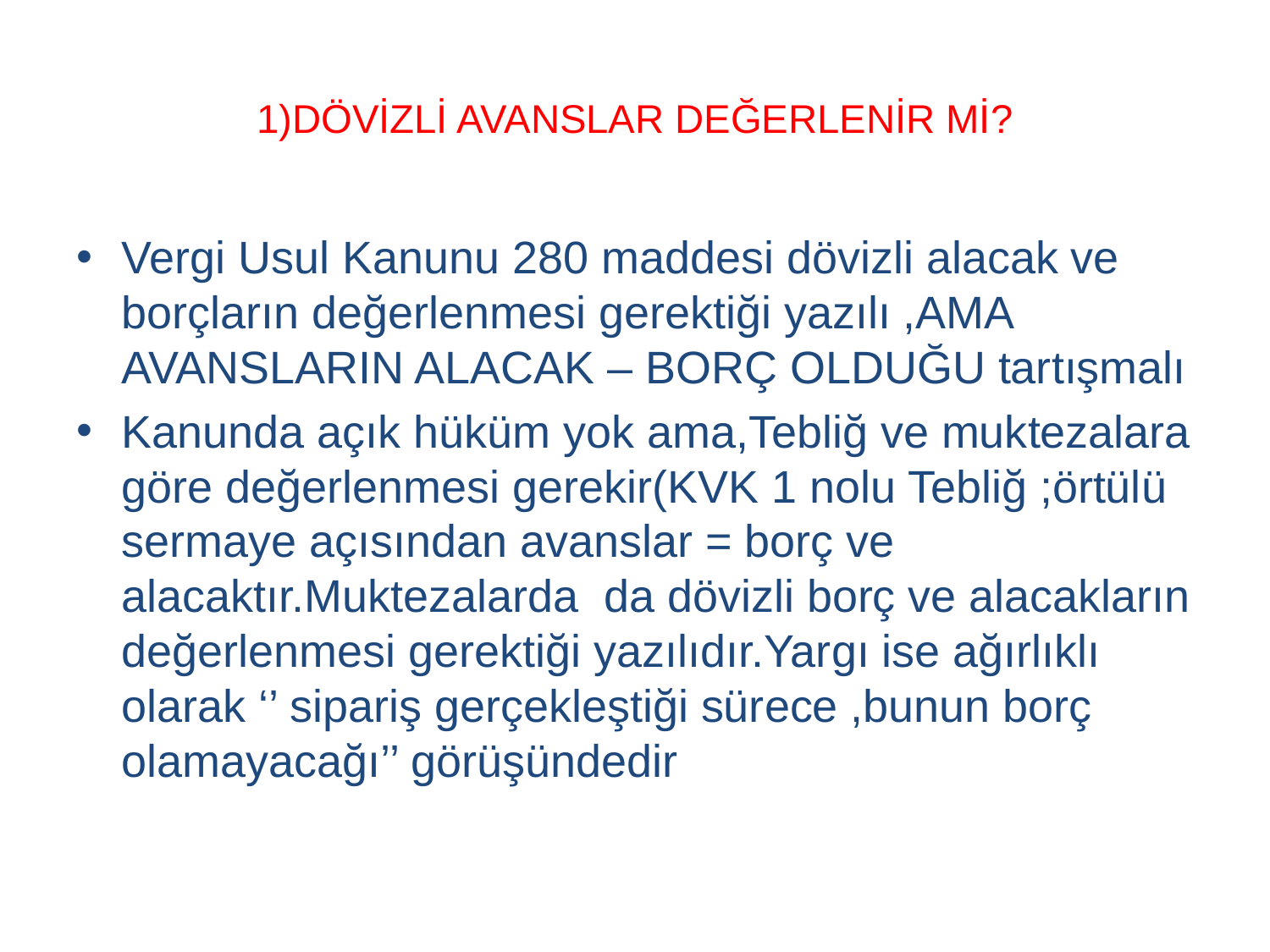

# 1)DÖVİZLİ AVANSLAR DEĞERLENİR Mİ?
Vergi Usul Kanunu 280 maddesi dövizli alacak ve borçların değerlenmesi gerektiği yazılı ,AMA AVANSLARIN ALACAK – BORÇ OLDUĞU tartışmalı
Kanunda açık hüküm yok ama,Tebliğ ve muktezalara göre değerlenmesi gerekir(KVK 1 nolu Tebliğ ;örtülü sermaye açısından avanslar = borç ve alacaktır.Muktezalarda  da dövizli borç ve alacakların değerlenmesi gerektiği yazılıdır.Yargı ise ağırlıklı olarak ‘’ sipariş gerçekleştiği sürece ,bunun borç olamayacağı’’ görüşündedir